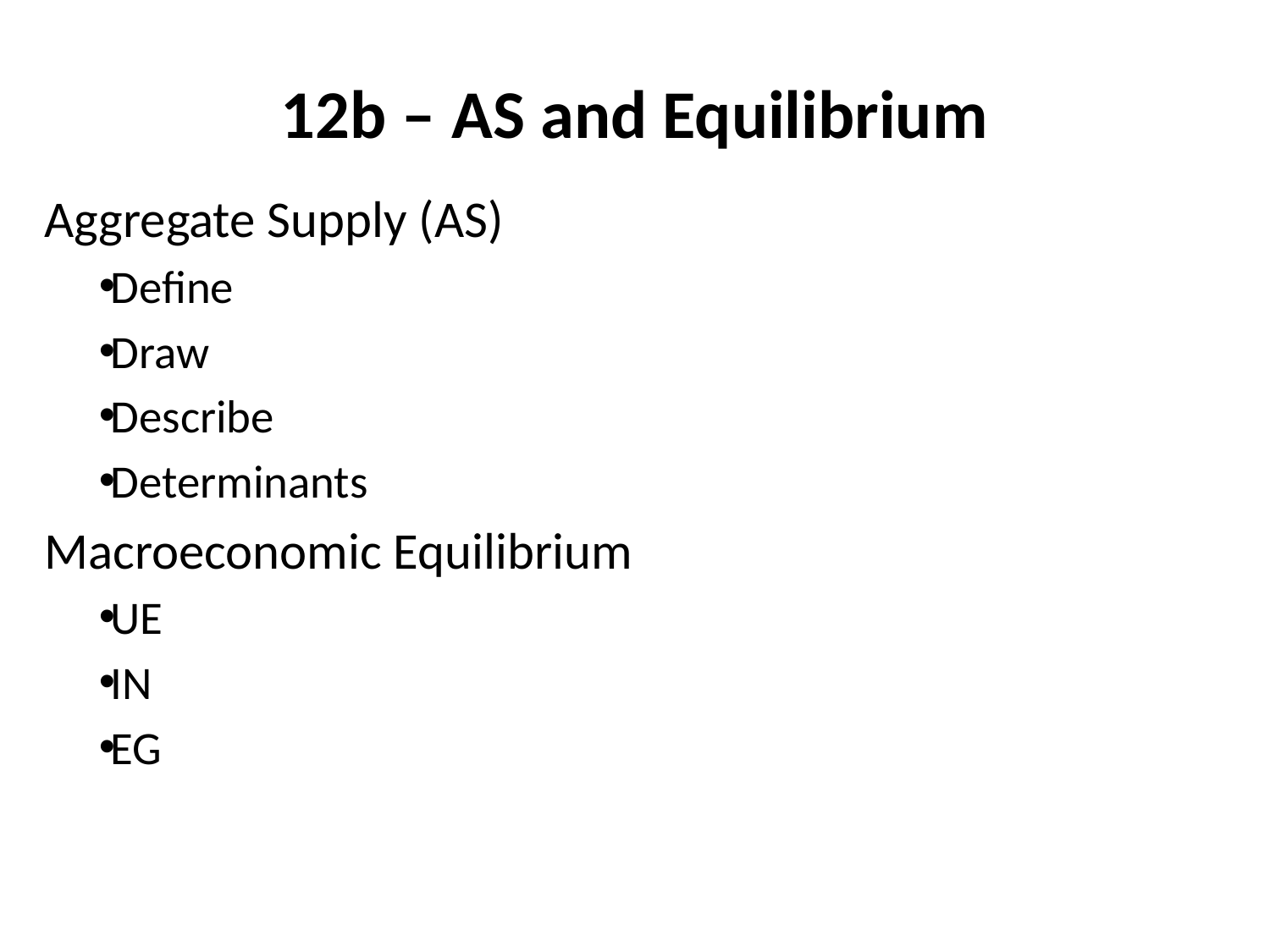

# 12b – AS and Equilibrium
Aggregate Supply (AS)
Define
Draw
Describe
Determinants
Macroeconomic Equilibrium
UE
IN
EG